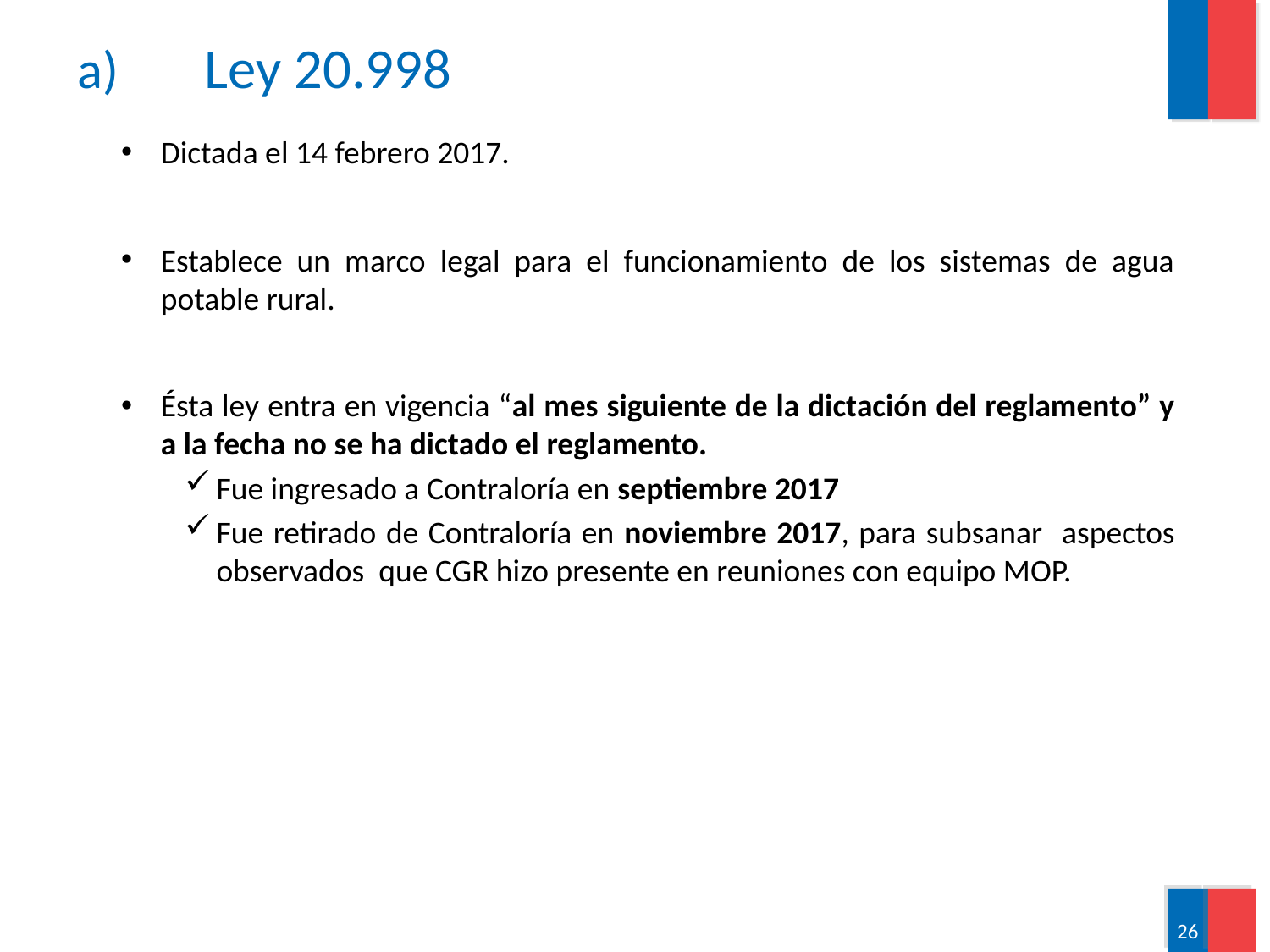

# a)	Ley 20.998

Dictada el 14 febrero 2017.

Establece un marco legal para el funcionamiento de los sistemas de agua potable rural.

Ésta ley entra en vigencia “al mes siguiente de la dictación del reglamento” y a la fecha no se ha dictado el reglamento.
Fue ingresado a Contraloría en septiembre 2017
Fue retirado de Contraloría en noviembre 2017, para subsanar  aspectos observados  que CGR hizo presente en reuniones con equipo MOP.

26